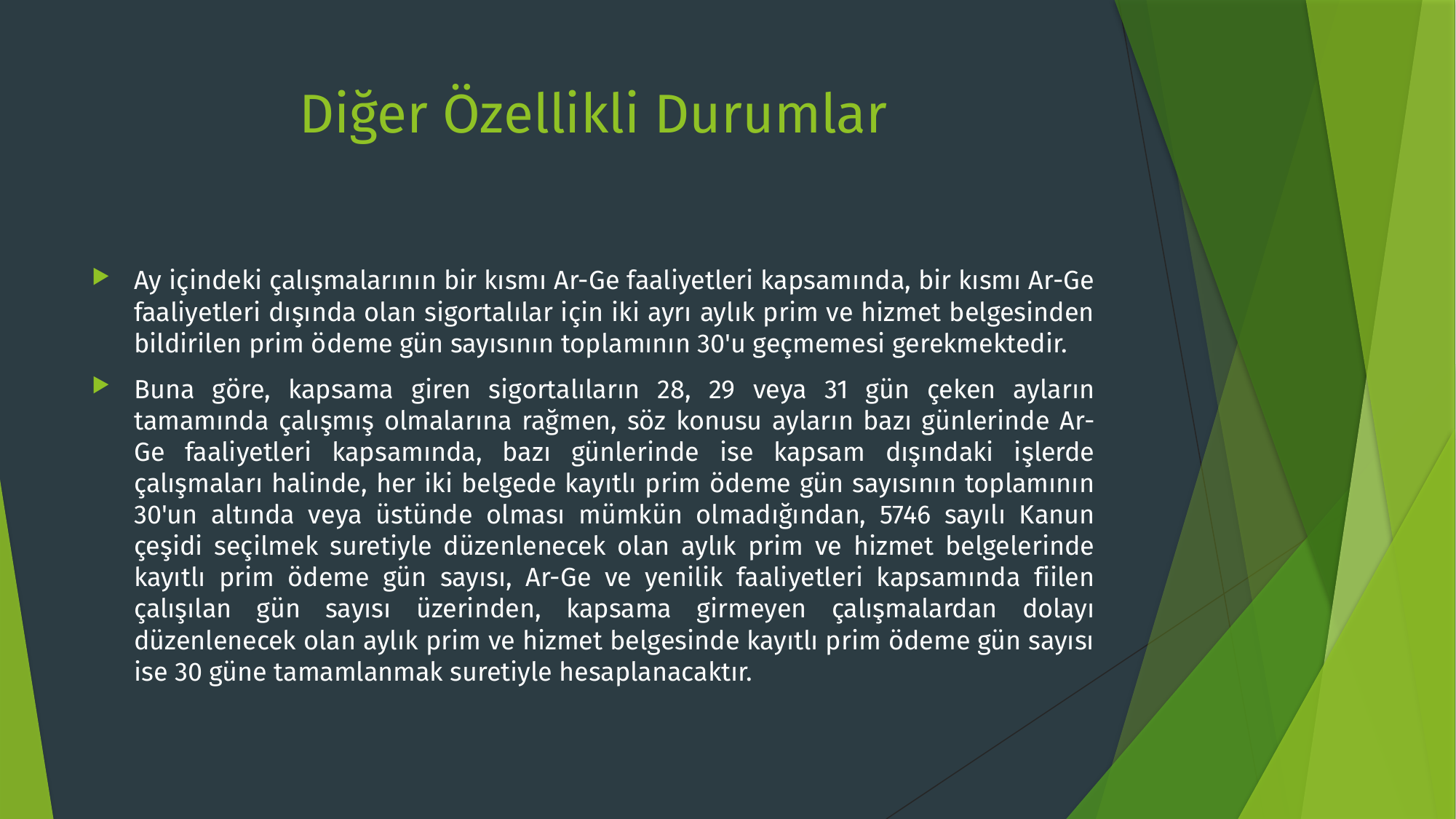

# Diğer Özellikli Durumlar
Ay içindeki çalışmalarının bir kısmı Ar-Ge faaliyetleri kapsamında, bir kısmı Ar-Ge faaliyetleri dışında olan sigortalılar için iki ayrı aylık prim ve hizmet belgesinden bildirilen prim ödeme gün sayısının toplamının 30'u geçmemesi gerekmektedir.
Buna göre, kapsama giren sigortalıların 28, 29 veya 31 gün çeken ayların tamamında çalışmış olmalarına rağmen, söz konusu ayların bazı günlerinde Ar-Ge faaliyetleri kapsamında, bazı günlerinde ise kapsam dışındaki işlerde çalışmaları halinde, her iki belgede kayıtlı prim ödeme gün sayısının toplamının 30'un altında veya üstünde olması mümkün olmadığından, 5746 sayılı Kanun çeşidi seçilmek suretiyle düzenlenecek olan aylık prim ve hizmet belgelerinde kayıtlı prim ödeme gün sayısı, Ar-Ge ve yenilik faaliyetleri kapsamında fiilen çalışılan gün sayısı üzerinden, kapsama girmeyen çalışmalardan dolayı düzenlenecek olan aylık prim ve hizmet belgesinde kayıtlı prim ödeme gün sayısı ise 30 güne tamamlanmak suretiyle hesaplanacaktır.